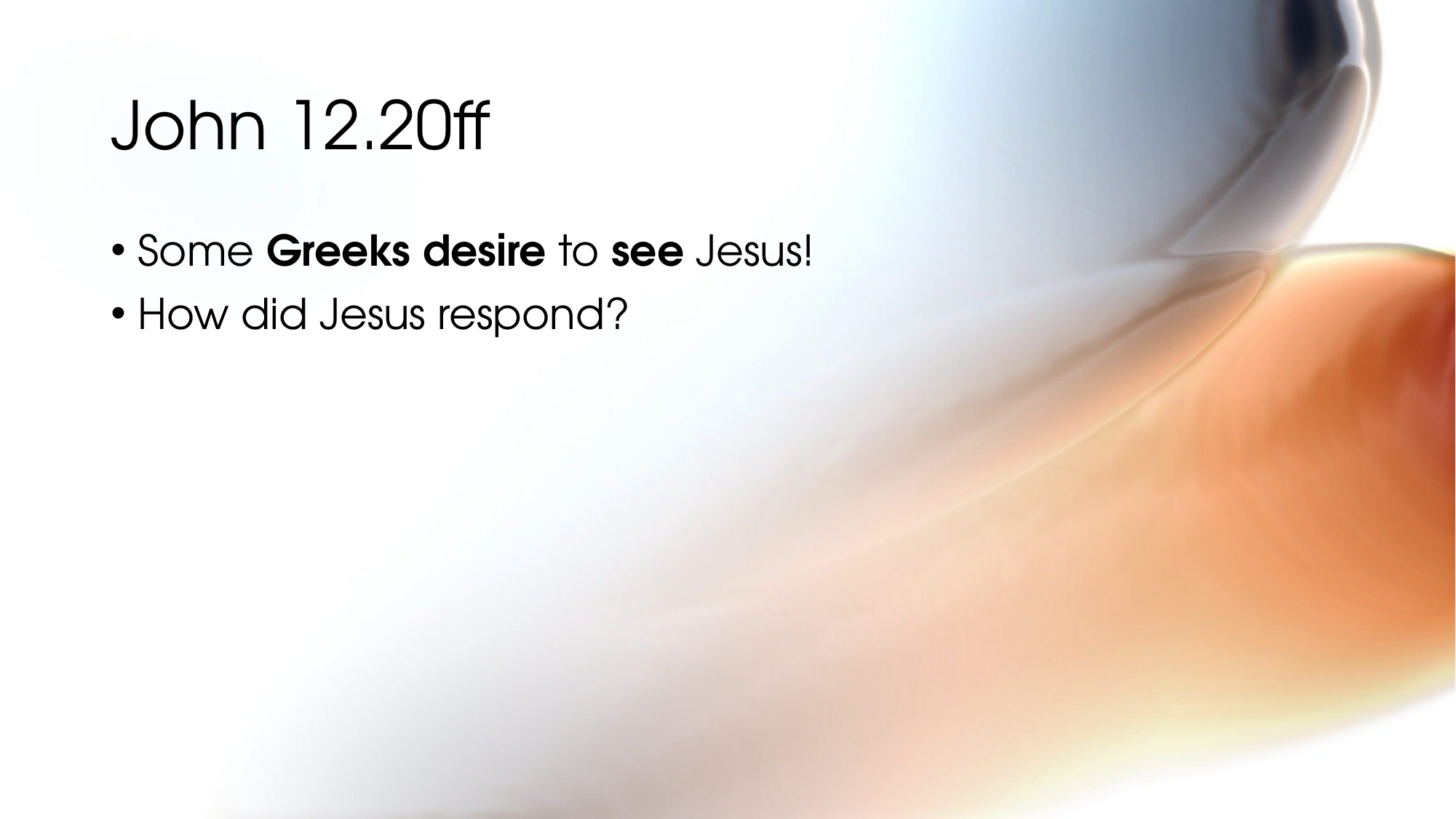

# John 12.20ff
Some Greeks desire to see Jesus!
How did Jesus respond?